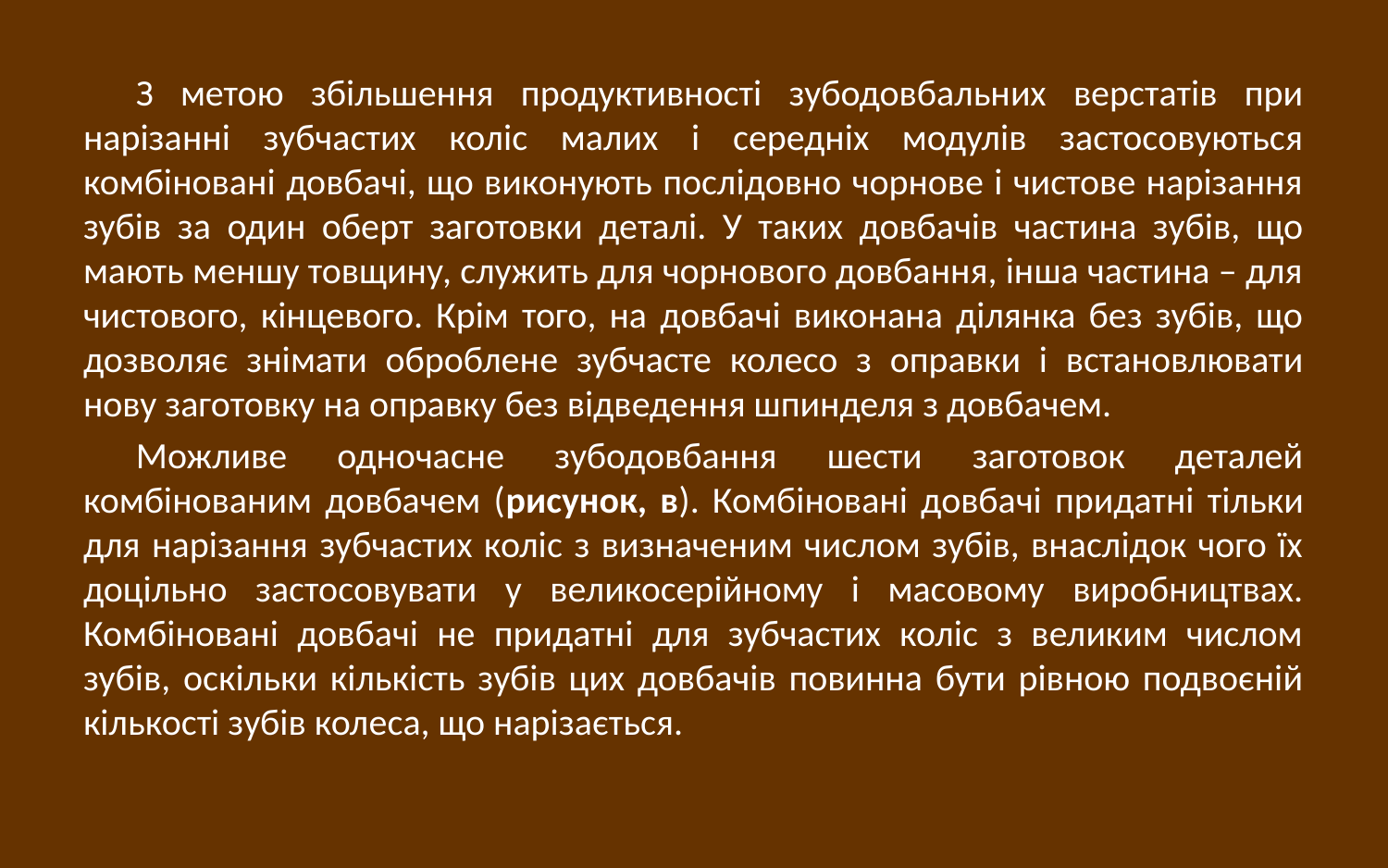

З метою збільшення продуктивності зубодовбальних верстатів при нарізанні зубчастих коліс малих і середніх модулів застосовуються комбіновані довбачі, що виконують послідовно чорнове і чистове нарізання зубів за один оберт заготовки деталі. У таких довбачів частина зубів, що мають меншу товщину, служить для чорнового довбання, інша частина – для чистового, кінцевого. Крім того, на довбачі виконана ділянка без зубів, що дозволяє знімати оброблене зубчасте колесо з оправки і встановлювати нову заготовку на оправку без відведення шпинделя з довбачем.
Можливе одночасне зубодовбання шести заготовок деталей комбінованим довбачем (рисунок, в). Комбіновані довбачі придатні тільки для нарізання зубчастих коліс з визначеним числом зубів, внаслідок чого їх доцільно застосовувати у великосерійному і масовому виробництвах. Комбіновані довбачі не придатні для зубчастих коліс з великим числом зубів, оскільки кількість зубів цих довбачів повинна бути рівною подвоєній кількості зубів колеса, що нарізається.